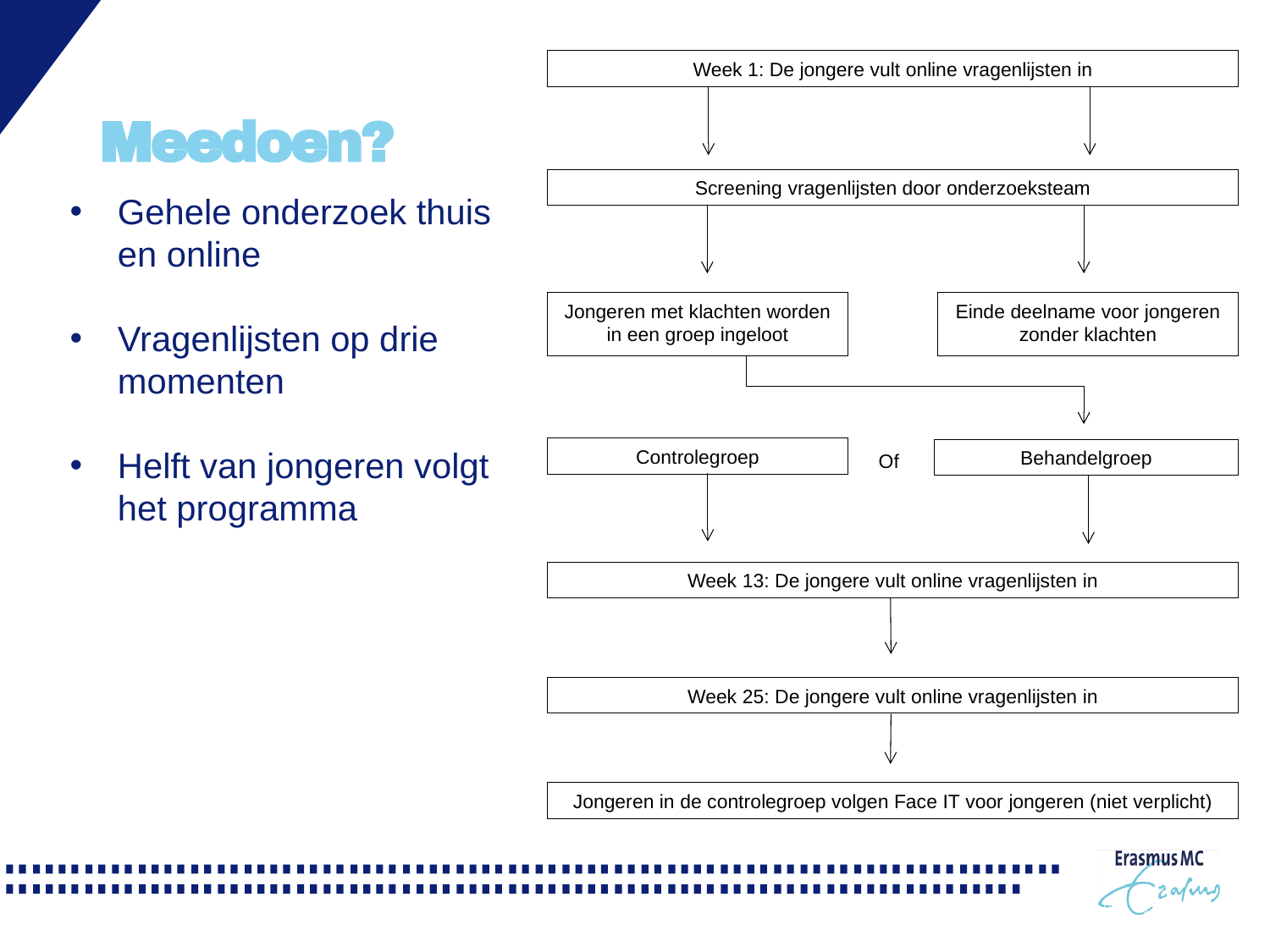

# Meedoen?
Week 1: De jongere vult online vragenlijsten in
Screening vragenlijsten door onderzoeksteam
Jongeren met klachten worden in een groep ingeloot

Einde deelname voor jongeren zonder klachten

Controlegroep
Of
Behandelgroep
Week 13: De jongere vult online vragenlijsten in
Week 25: De jongere vult online vragenlijsten in
Jongeren in de controlegroep volgen Face IT voor jongeren (niet verplicht)
Gehele onderzoek thuis en online

Vragenlijsten op drie momenten

Helft van jongeren volgt het programma